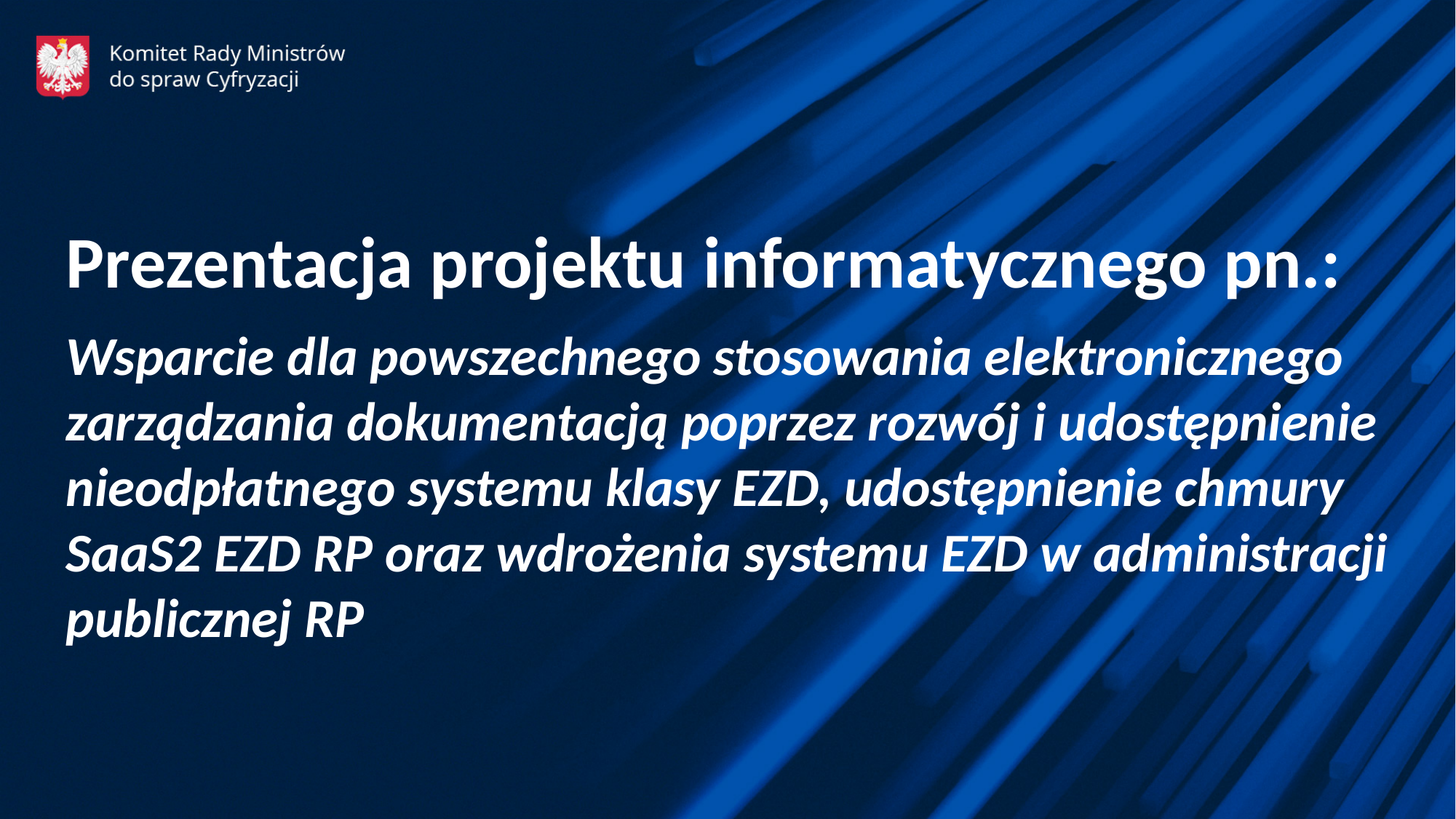

Prezentacja projektu informatycznego pn.:
Wsparcie dla powszechnego stosowania elektronicznego
zarządzania dokumentacją poprzez rozwój i udostępnienie
nieodpłatnego systemu klasy EZD, udostępnienie chmury SaaS2 EZD RP oraz wdrożenia systemu EZD w administracji publicznej RP